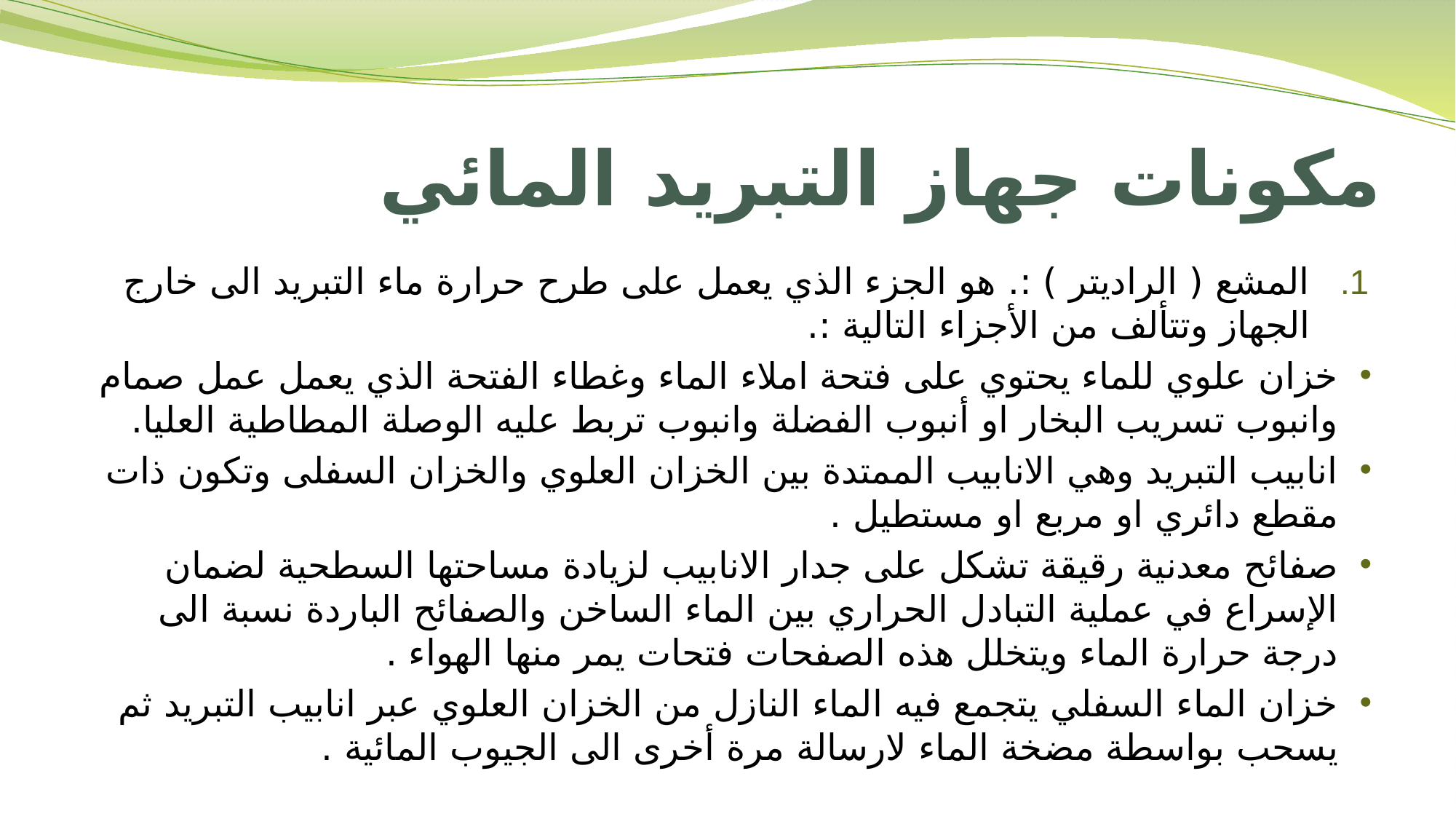

# مكونات جهاز التبريد المائي
المشع ( الراديتر ) :. هو الجزء الذي يعمل على طرح حرارة ماء التبريد الى خارج الجهاز وتتألف من الأجزاء التالية :.
خزان علوي للماء يحتوي على فتحة املاء الماء وغطاء الفتحة الذي يعمل عمل صمام وانبوب تسريب البخار او أنبوب الفضلة وانبوب تربط عليه الوصلة المطاطية العليا.
انابيب التبريد وهي الانابيب الممتدة بين الخزان العلوي والخزان السفلى وتكون ذات مقطع دائري او مربع او مستطيل .
صفائح معدنية رقيقة تشكل على جدار الانابيب لزيادة مساحتها السطحية لضمان الإسراع في عملية التبادل الحراري بين الماء الساخن والصفائح الباردة نسبة الى درجة حرارة الماء ويتخلل هذه الصفحات فتحات يمر منها الهواء .
خزان الماء السفلي يتجمع فيه الماء النازل من الخزان العلوي عبر انابيب التبريد ثم يسحب بواسطة مضخة الماء لارسالة مرة أخرى الى الجيوب المائية .